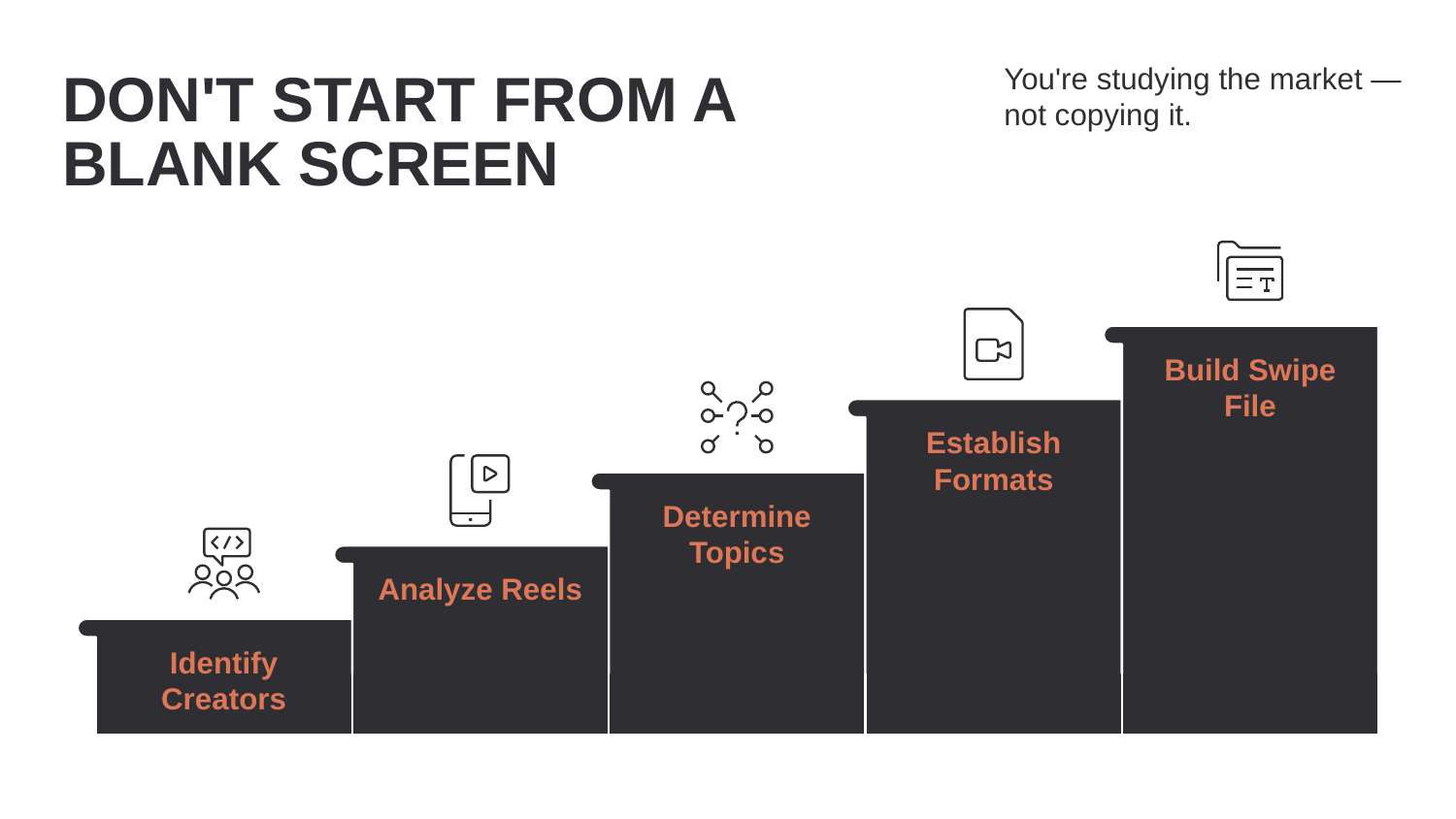

DON'T START FROM A
BLANK SCREEN
You're studying the market —
not copying it.

Build Swipe
File

Establish
Formats

Determine
Topics

Analyze Reels

Identify
Creators